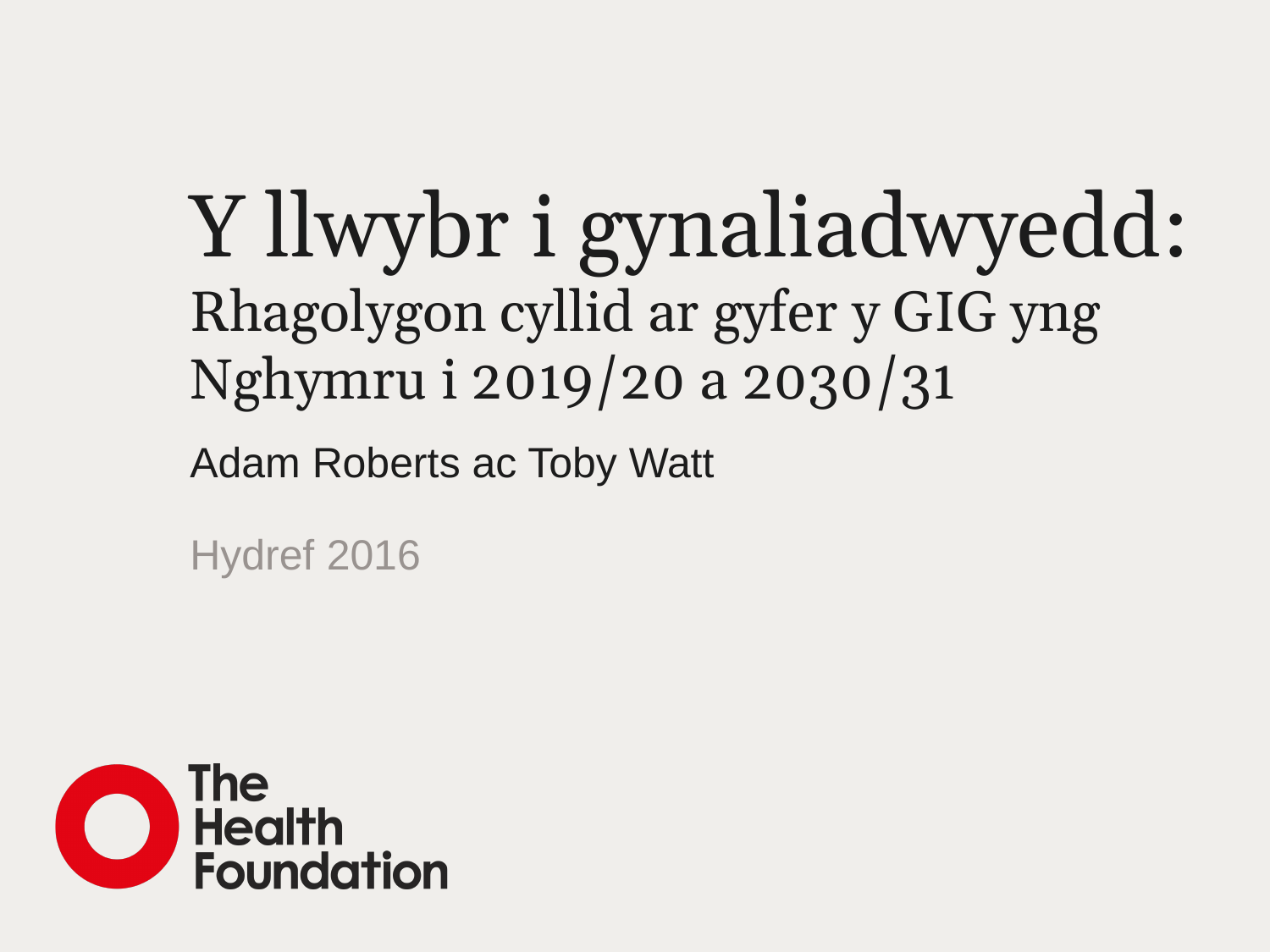

# Y llwybr i gynaliadwyedd: Rhagolygon cyllid ar gyfer y GIG yng Nghymru i 2019/20 a 2030/31
Adam Roberts ac Toby Watt

Hydref 2016